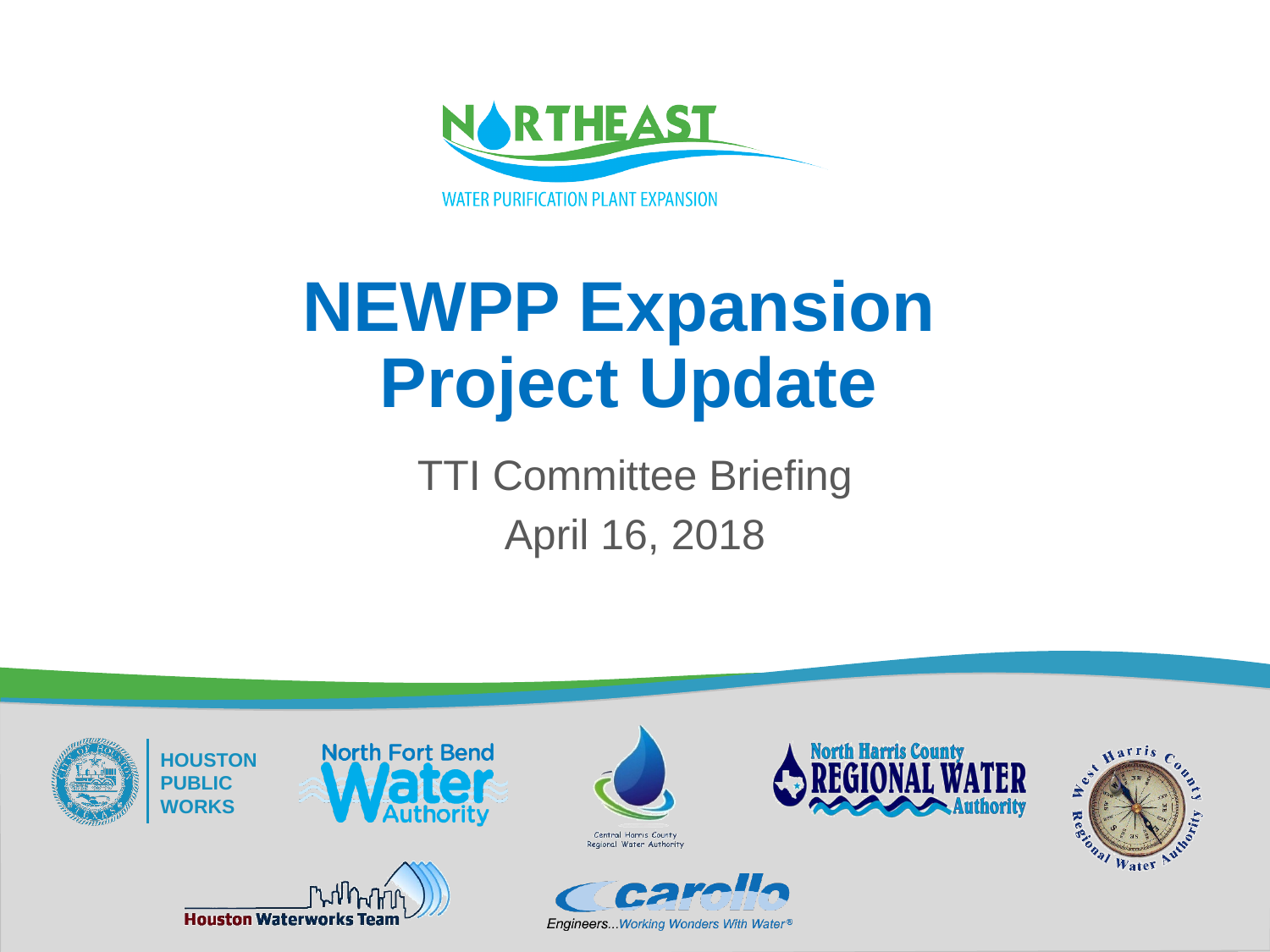

# NEWPP Expansion Project Update
TTI Committee Briefing
April 16, 2018